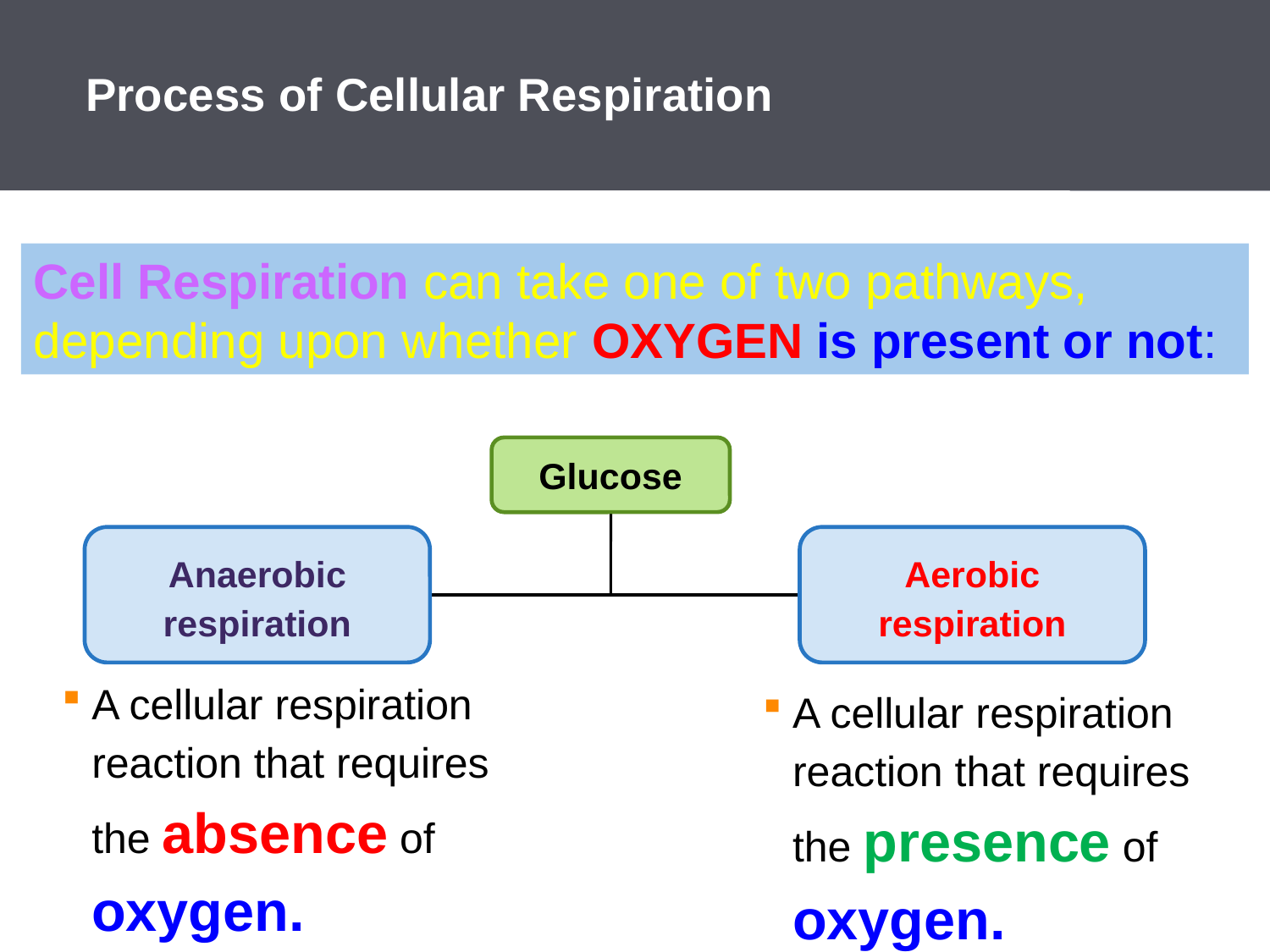

# Process of Cellular Respiration
Cell Respiration can take one of two pathways, depending upon whether OXYGEN is present or not:
Glucose
Aerobic respiration
Anaerobic respiration
A cellular respiration reaction that requires the absence of oxygen.
A cellular respiration reaction that requires the presence of oxygen.